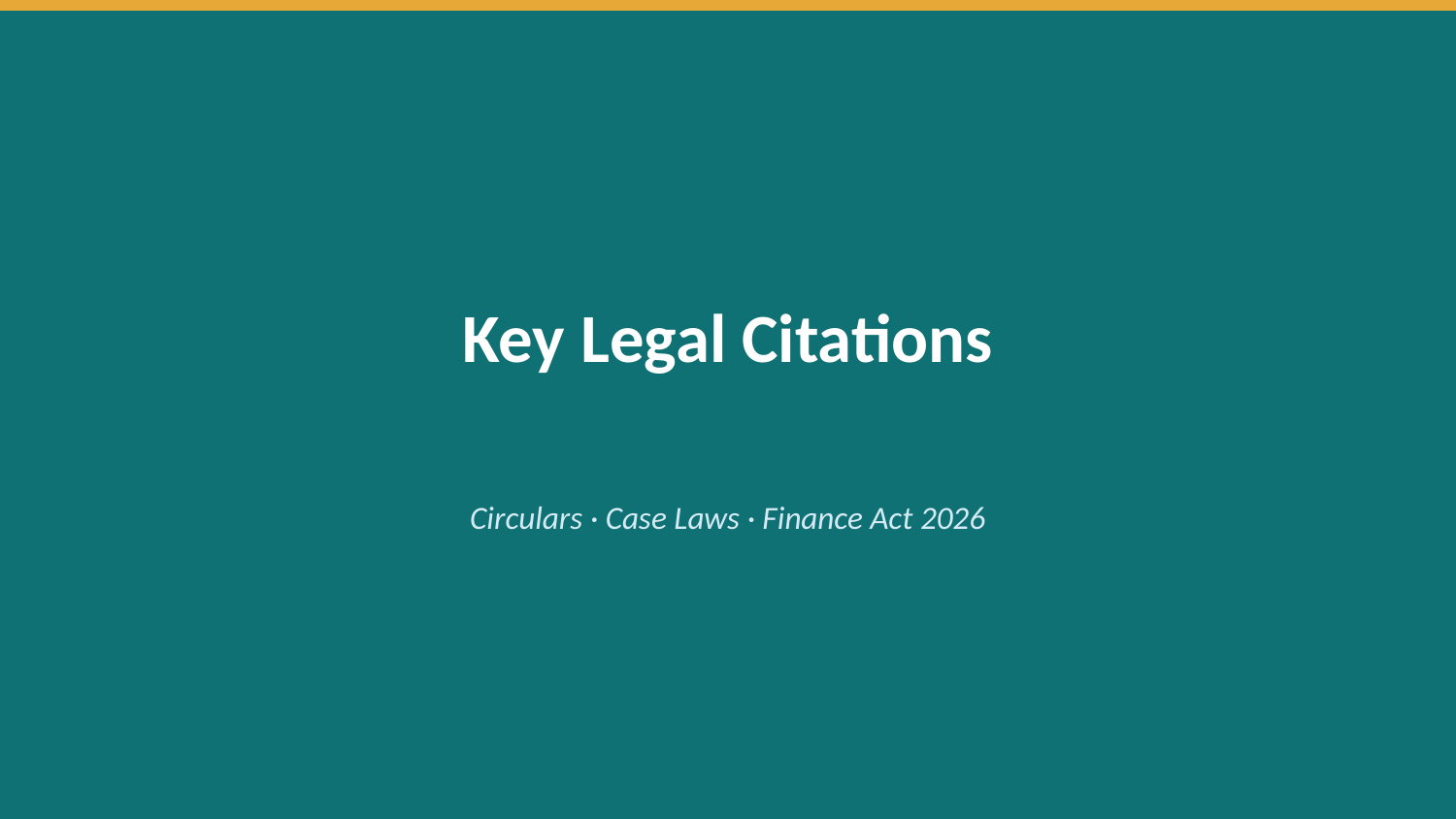

Key Legal Citations
Circulars · Case Laws · Finance Act 2026